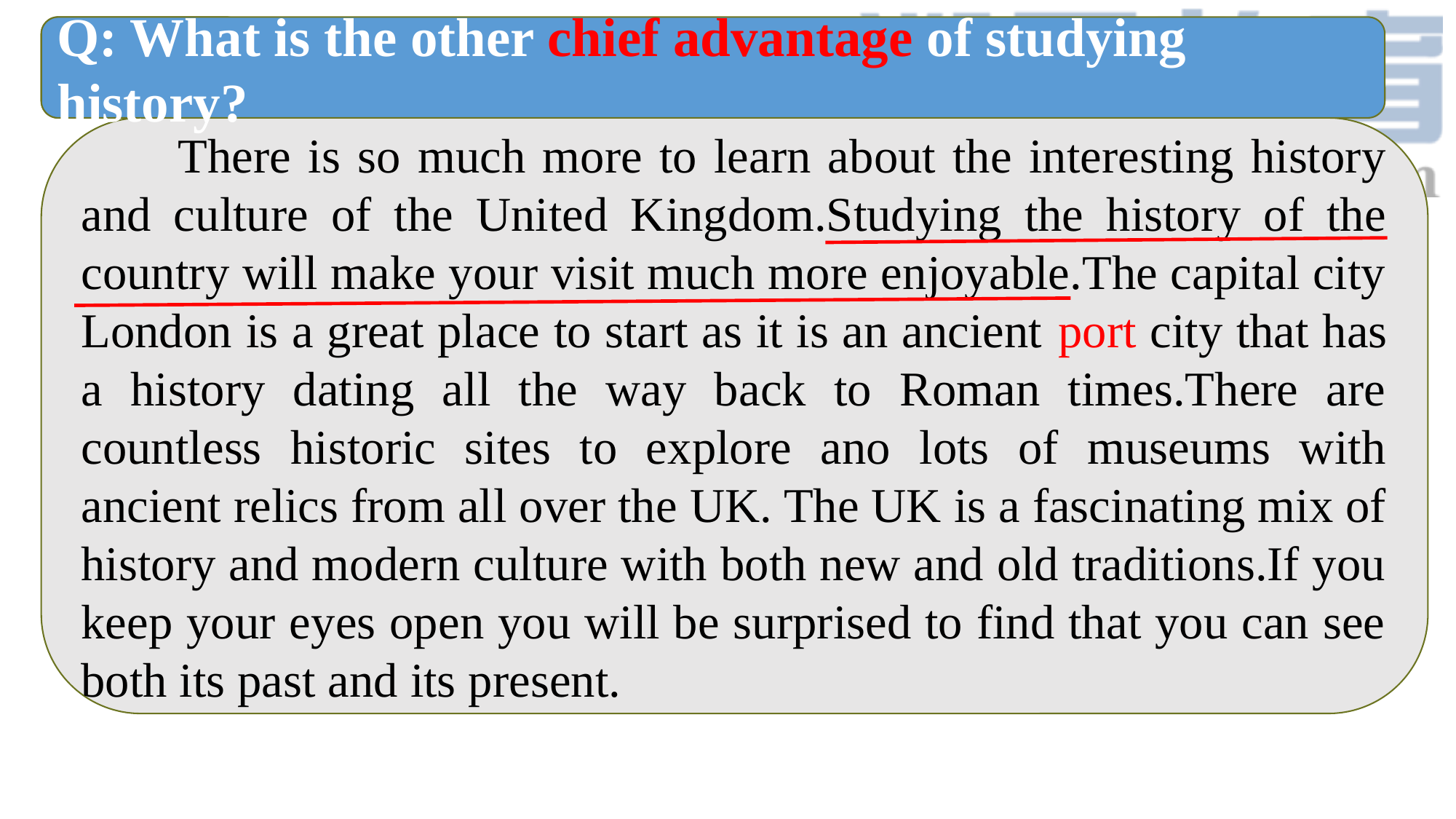

Para.5
Q: What is the other chief advantage of studying history?
There is so much more to learn about the interesting history and culture of the United Kingdom.Studying the history of the country will make your visit much more enjoyable.The capital city London is a great place to start as it is an ancient port city that has a history dating all the way back to Roman times.There are countless historic sites to explore ano lots of museums with ancient relics from all over the UK. The UK is a fascinating mix of history and modern culture with both new and old traditions.If you keep your eyes open you will be surprised to find that you can see both its past and its present.